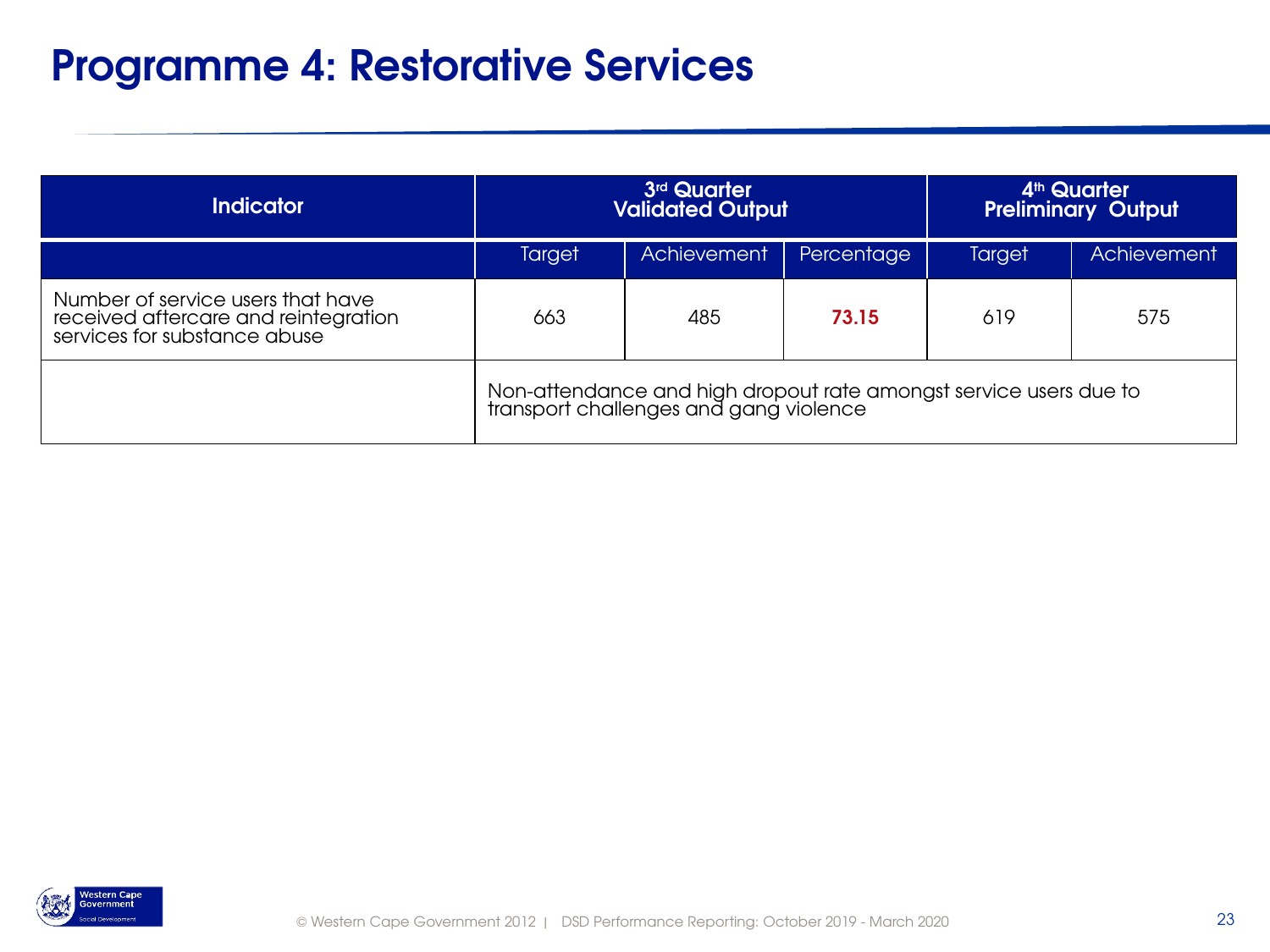

# Programme 4: Restorative Services
| Indicator | 3rd Quarter Validated Output |  |  | 4th Quarter Preliminary Output |  |
| --- | --- | --- | --- | --- | --- |
|  | Target | Achievement | Percentage | Target | Achievement |
| Number of service users that have received aftercare and reintegration services for substance abuse | 663 | 485 | 73.15 | 619 | 575 |
|  | Non-attendance and high dropout rate amongst service users due to transport challenges and gang violence |  |  |  |  |
DSD Performance Reporting: October 2019 - March 2020
23